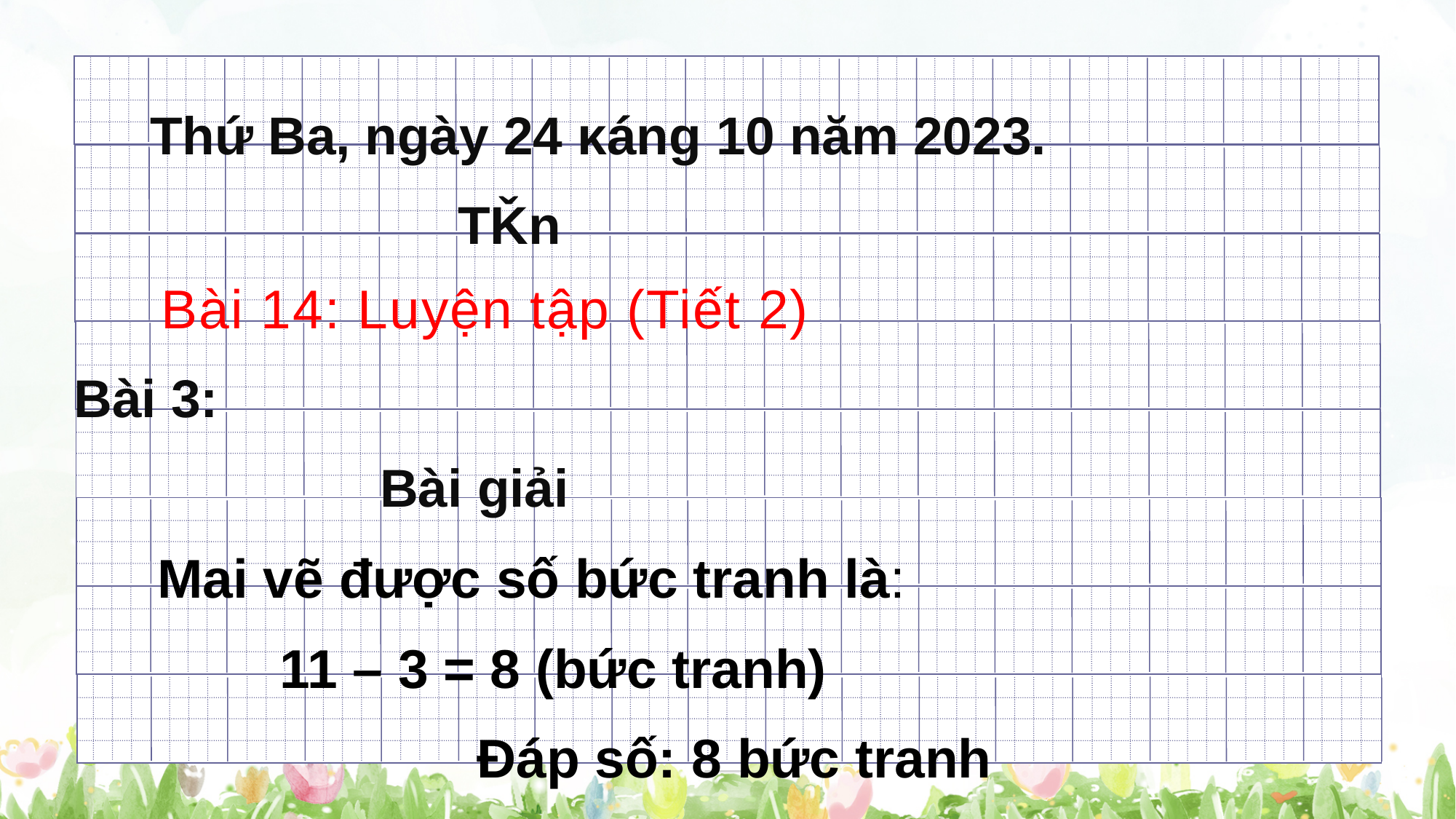

Thứ Ba, ngày 24 κáng 10 năm 2023.
 TǨn
Bài 14: Luyện tập (Tiết 2)
 Bài 3:
 Bài giải
 Mai vẽ được số bức tranh là:
 11 – 3 = 8 (bức tranh)
 Đáp số: 8 bức tranh